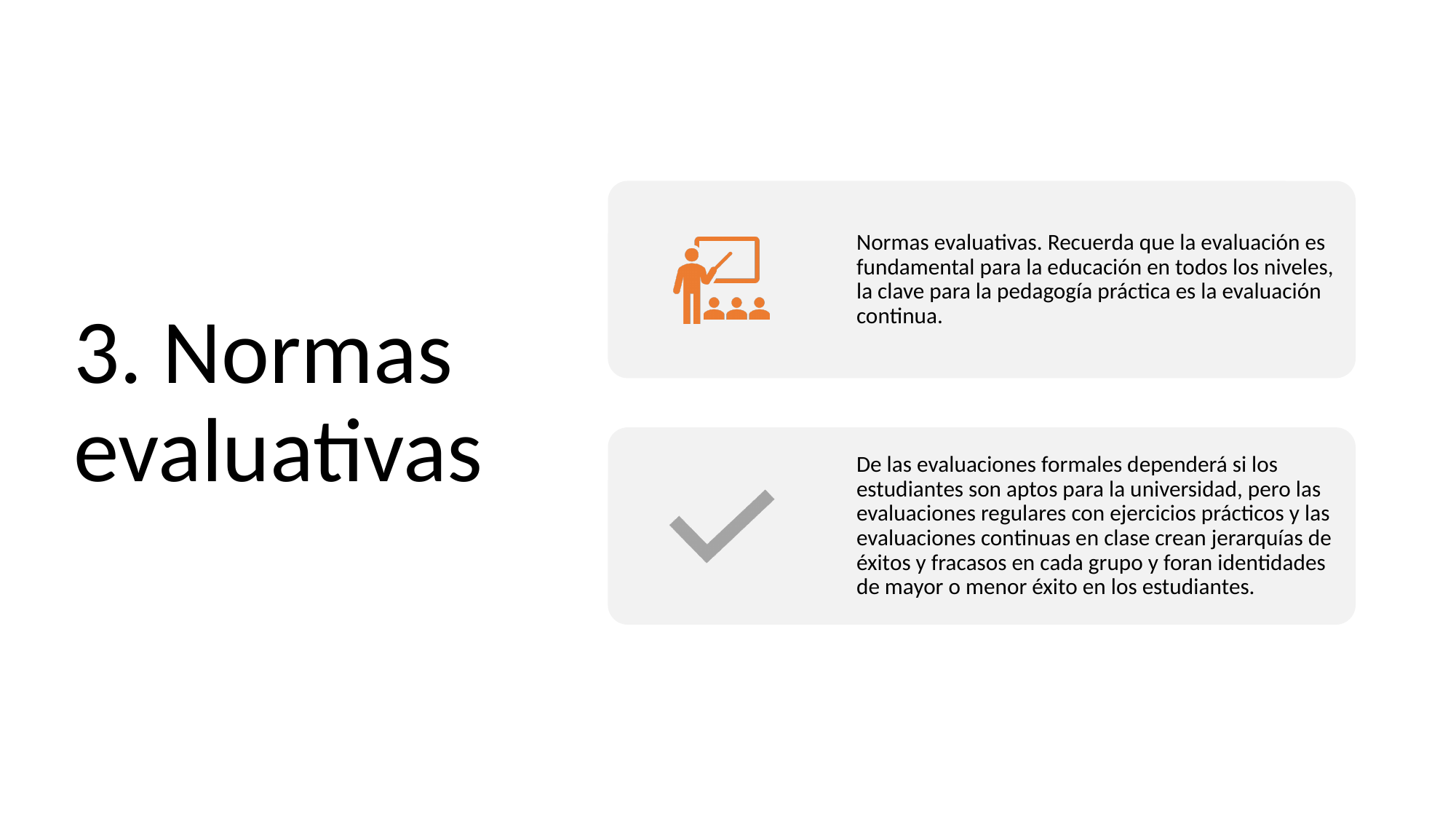

# 3. Normas evaluativas
Normas evaluativas. Recuerda que la evaluación es fundamental para la educación en todos los niveles, la clave para la pedagogía práctica es la evaluación continua.
De las evaluaciones formales dependerá si los estudiantes son aptos para la universidad, pero las evaluaciones regulares con ejercicios prácticos y las evaluaciones continuas en clase crean jerarquías de éxitos y fracasos en cada grupo y foran identidades de mayor o menor éxito en los estudiantes.